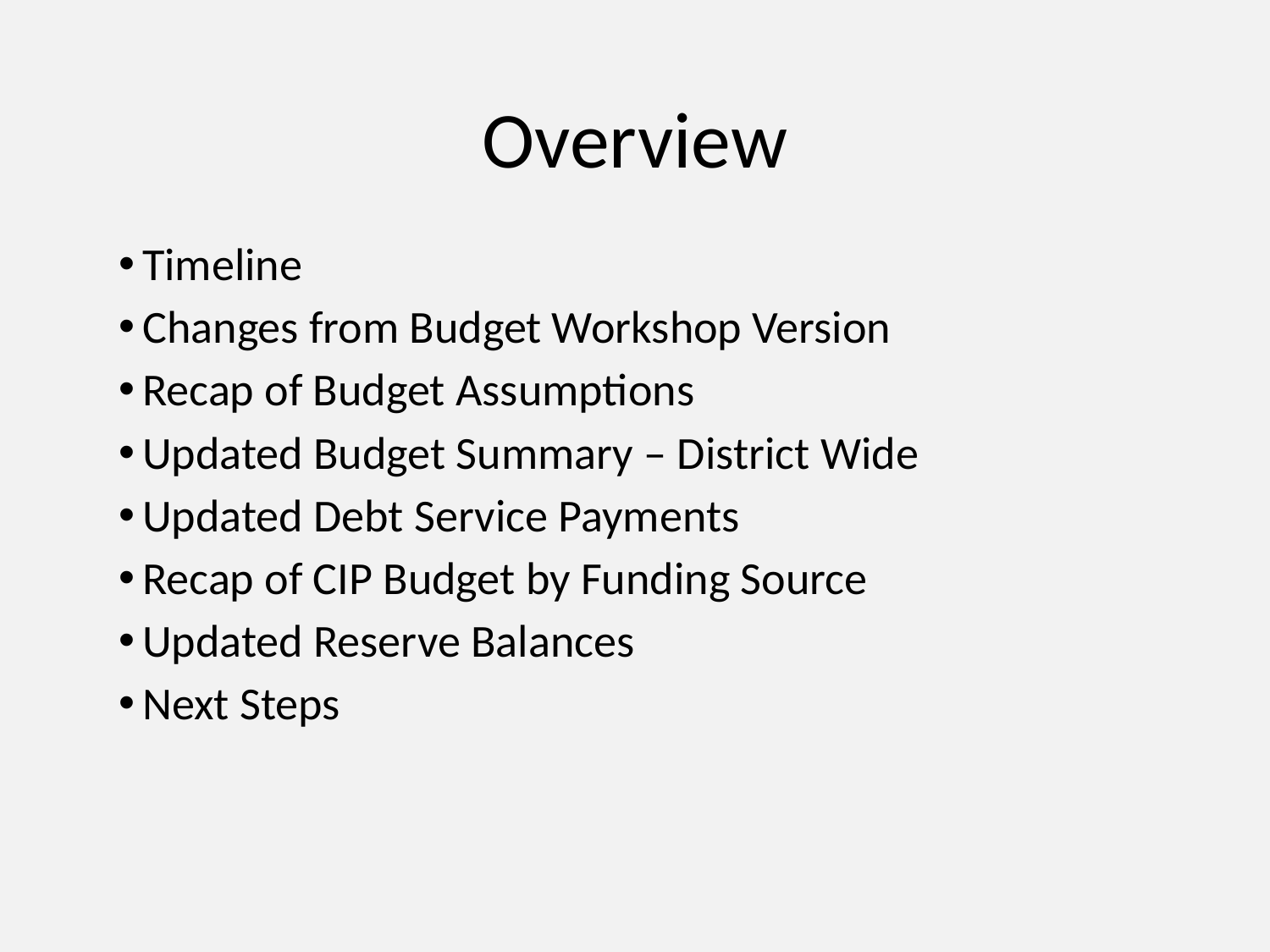

# Overview
Timeline
Changes from Budget Workshop Version
Recap of Budget Assumptions
Updated Budget Summary – District Wide
Updated Debt Service Payments
Recap of CIP Budget by Funding Source
Updated Reserve Balances
Next Steps